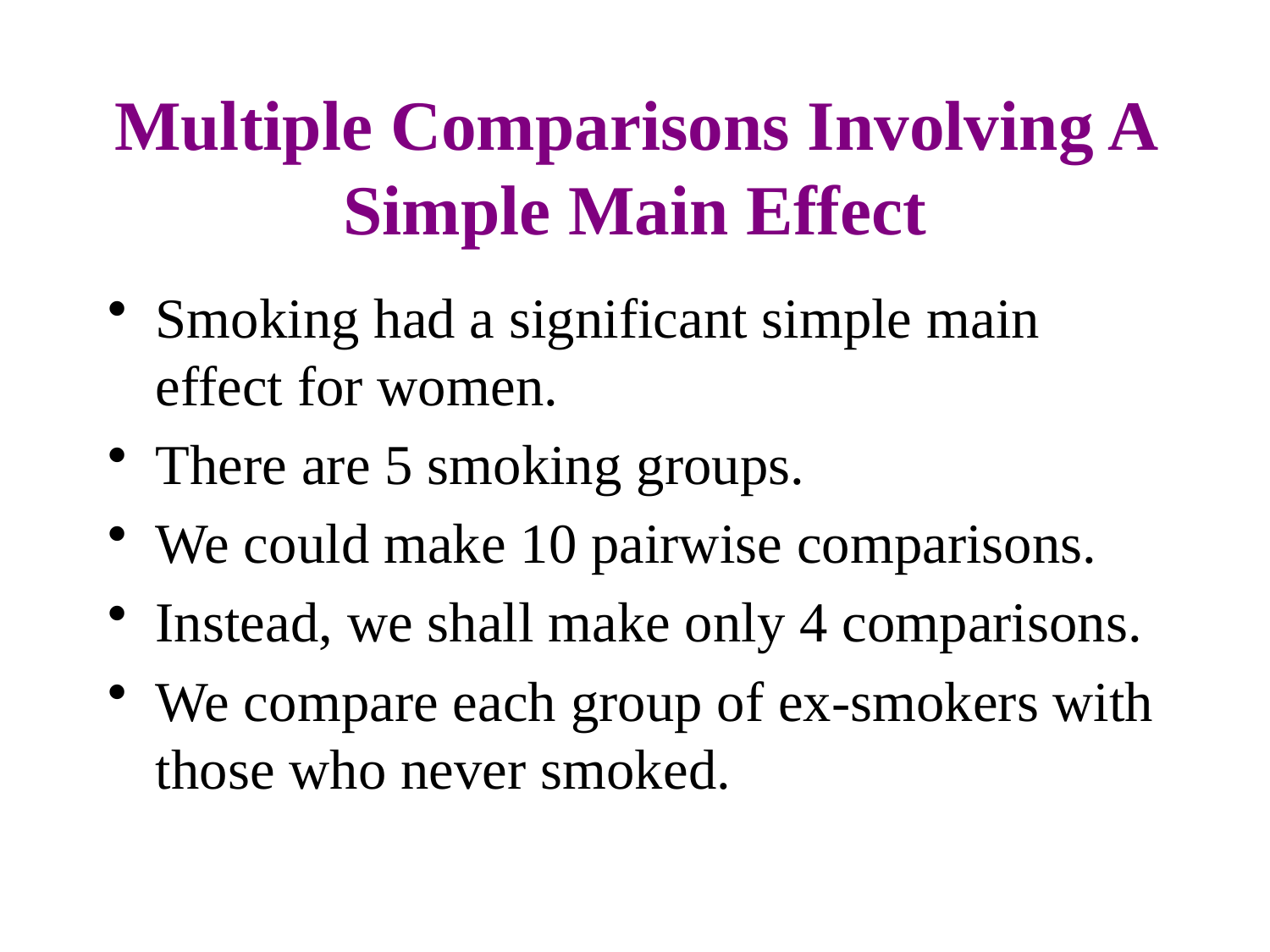

# Multiple Comparisons Involving A Simple Main Effect
Smoking had a significant simple main effect for women.
There are 5 smoking groups.
We could make 10 pairwise comparisons.
Instead, we shall make only 4 comparisons.
We compare each group of ex-smokers with those who never smoked.